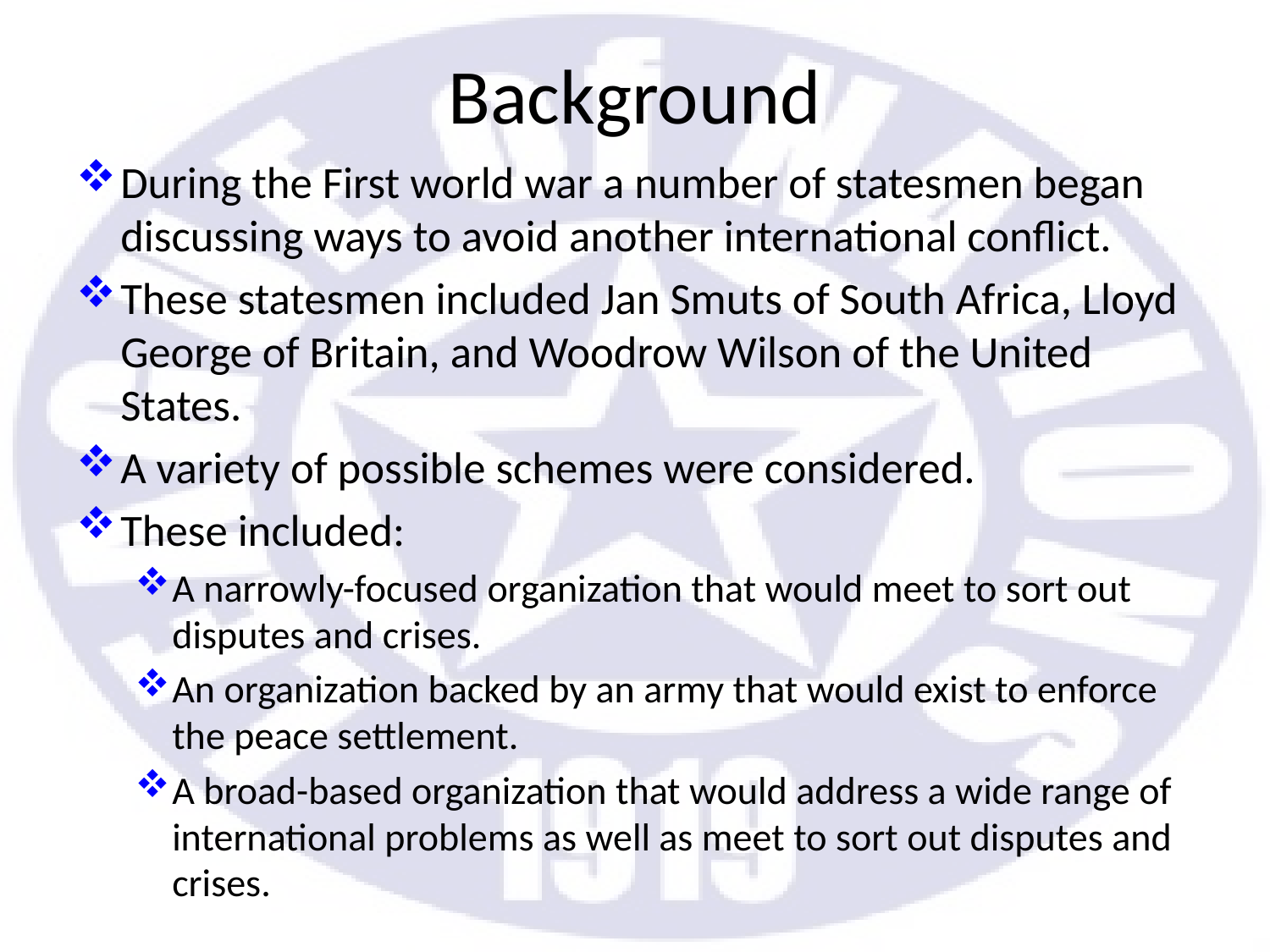

# Background
During the First world war a number of statesmen began discussing ways to avoid another international conflict.
These statesmen included Jan Smuts of South Africa, Lloyd George of Britain, and Woodrow Wilson of the United States.
A variety of possible schemes were considered.
These included:
A narrowly-focused organization that would meet to sort out disputes and crises.
An organization backed by an army that would exist to enforce the peace settlement.
A broad-based organization that would address a wide range of international problems as well as meet to sort out disputes and crises.